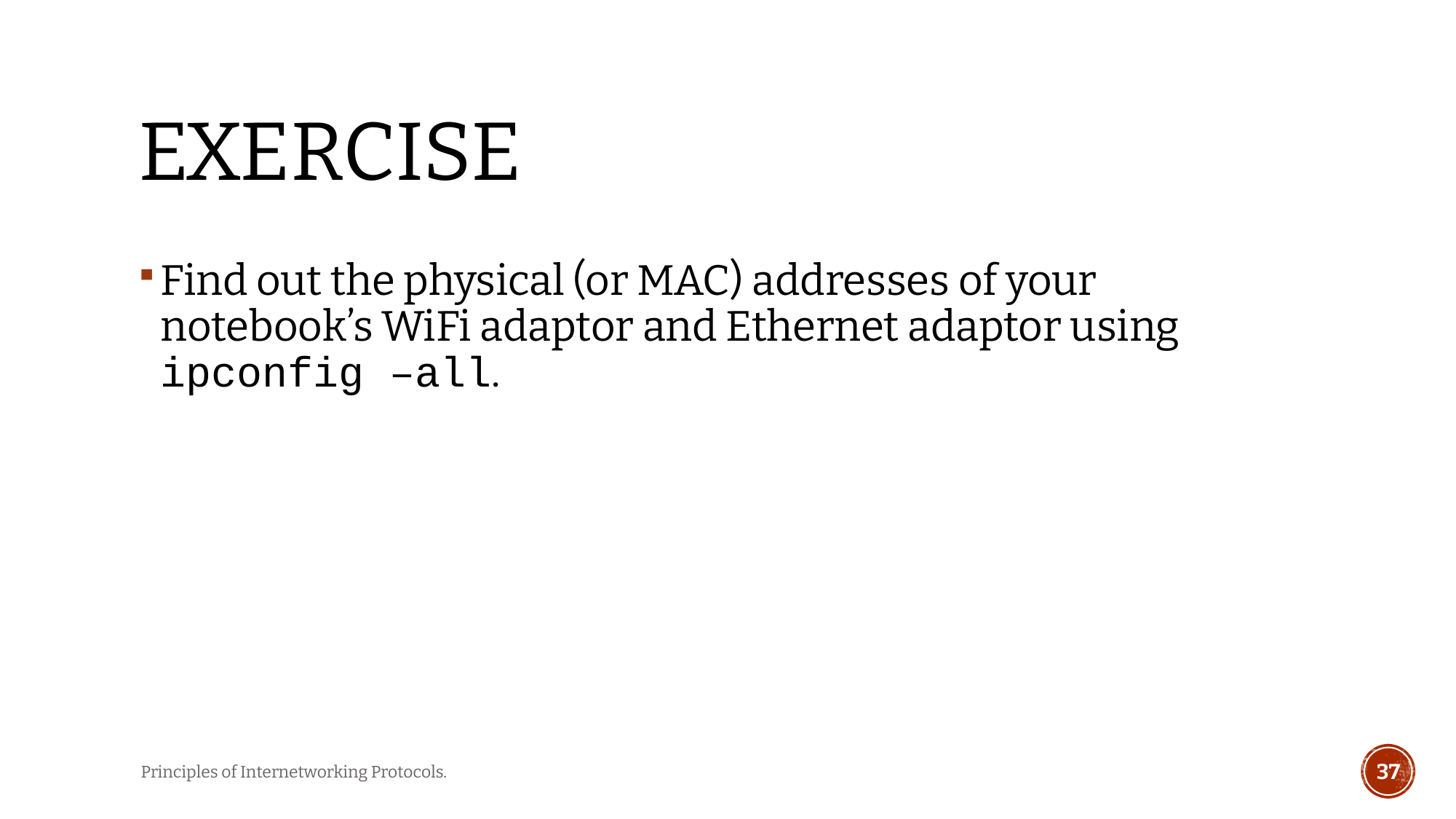

# Exercise
Find out the physical (or MAC) addresses of your notebook’s WiFi adaptor and Ethernet adaptor using ipconfig –all.
Principles of Internetworking Protocols.
37